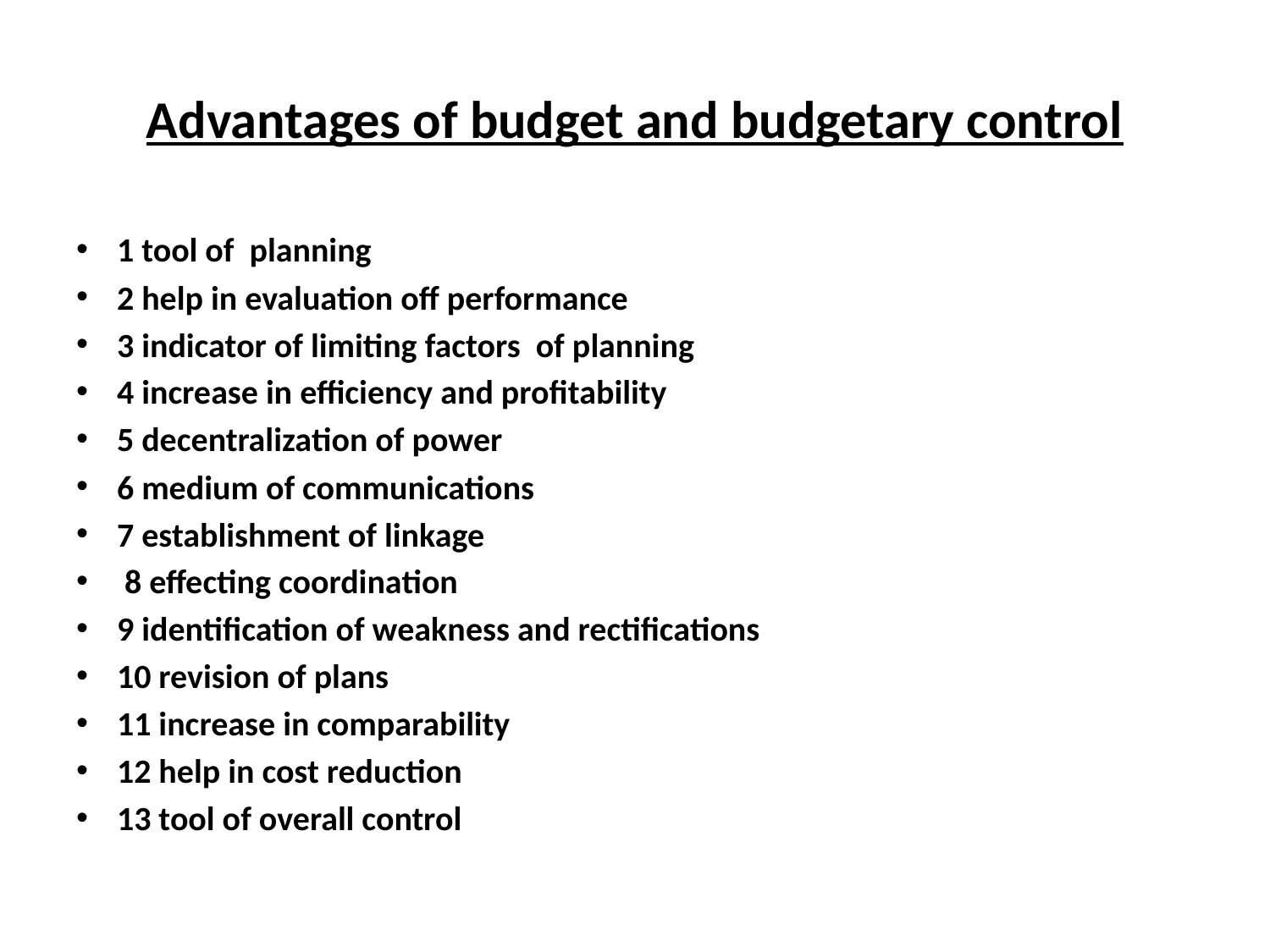

# Advantages of budget and budgetary control
1 tool of  planning
2 help in evaluation off performance
3 indicator of limiting factors  of planning
4 increase in efficiency and profitability
5 decentralization of power
6 medium of communications
7 establishment of linkage
 8 effecting coordination
9 identification of weakness and rectifications
10 revision of plans
11 increase in comparability
12 help in cost reduction
13 tool of overall control